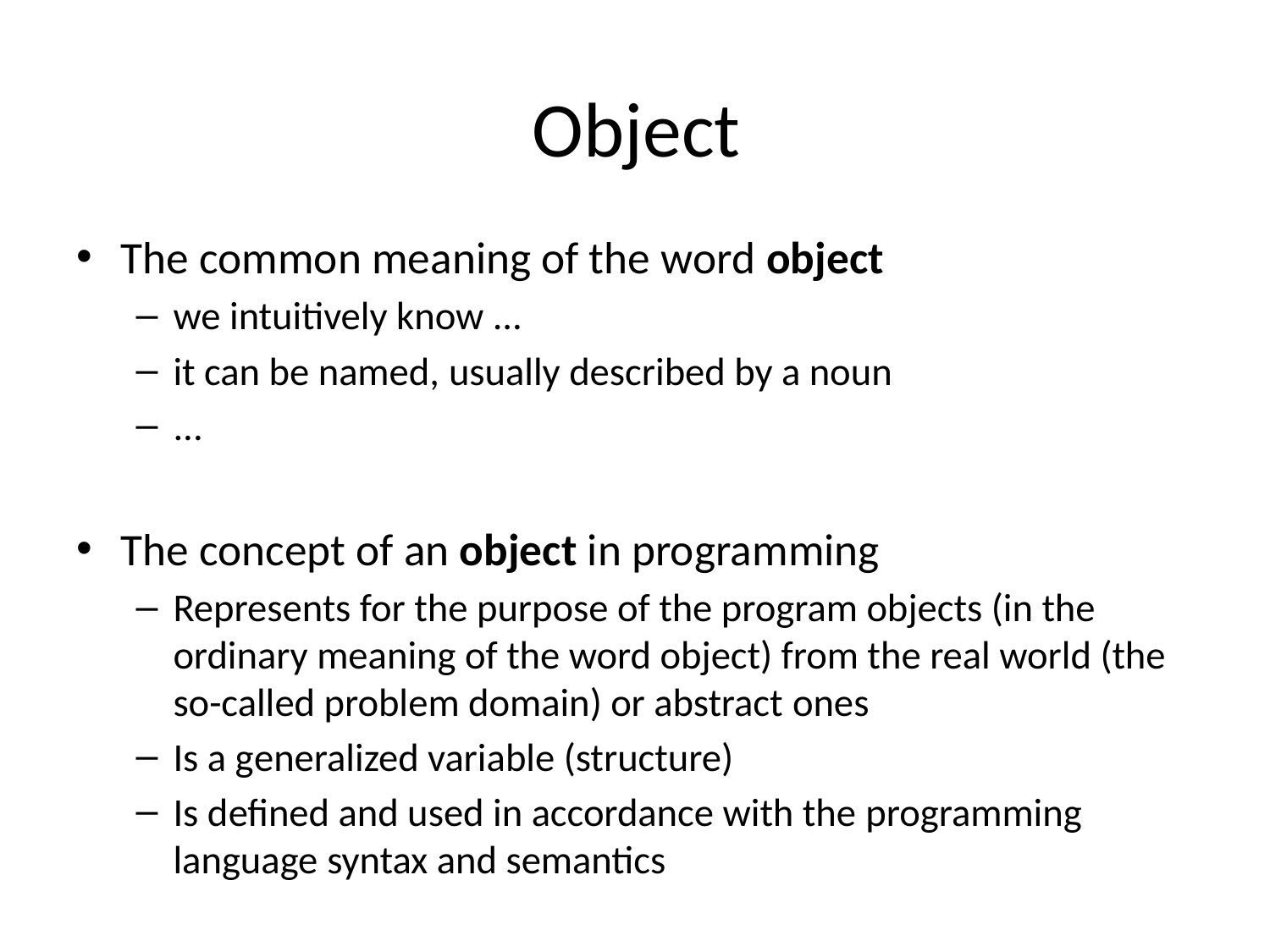

# Object
The common meaning of the word object
we intuitively know ...
it can be named, usually described by a noun
...

The concept of an object in programming
Represents for the purpose of the program objects (in the ordinary meaning of the word object) from the real world (the so-called problem domain) or abstract ones
Is a generalized variable (structure)
Is defined and used in accordance with the programming language syntax and semantics